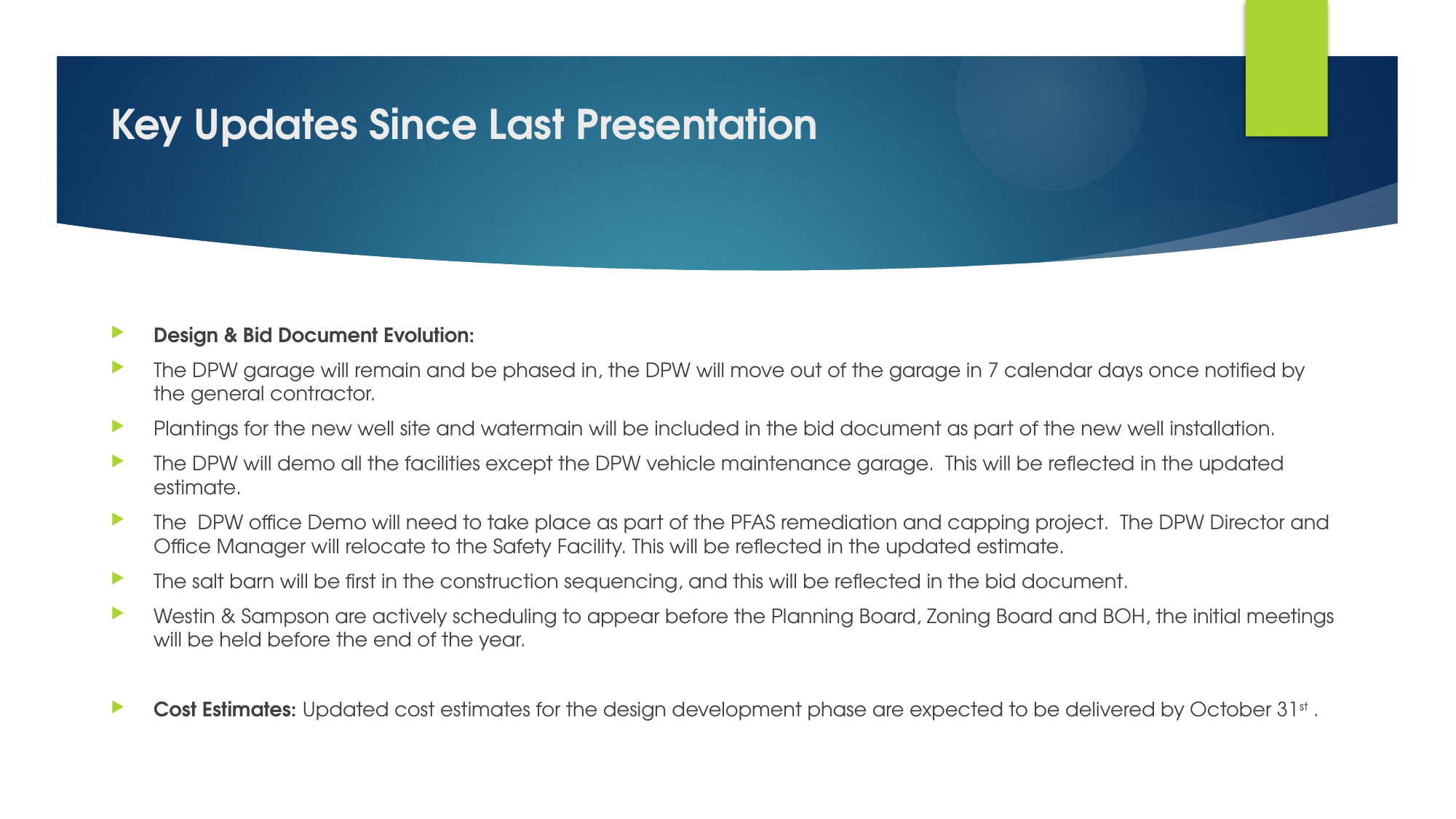

# Key Updates Since Last Presentation
Design & Bid Document Evolution:
The DPW garage will remain and be phased in, the DPW will move out of the garage in 7 calendar days once notified by the general contractor.
Plantings for the new well site and watermain will be included in the bid document as part of the new well installation.
The DPW will demo all the facilities except the DPW vehicle maintenance garage.  This will be reflected in the updated estimate.
The  DPW office Demo will need to take place as part of the PFAS remediation and capping project.  The DPW Director and Office Manager will relocate to the Safety Facility. This will be reflected in the updated estimate.
The salt barn will be first in the construction sequencing, and this will be reflected in the bid document.
Westin & Sampson are actively scheduling to appear before the Planning Board, Zoning Board and BOH, the initial meetings will be held before the end of the year.

Cost Estimates: Updated cost estimates for the design development phase are expected to be delivered by October 31st .